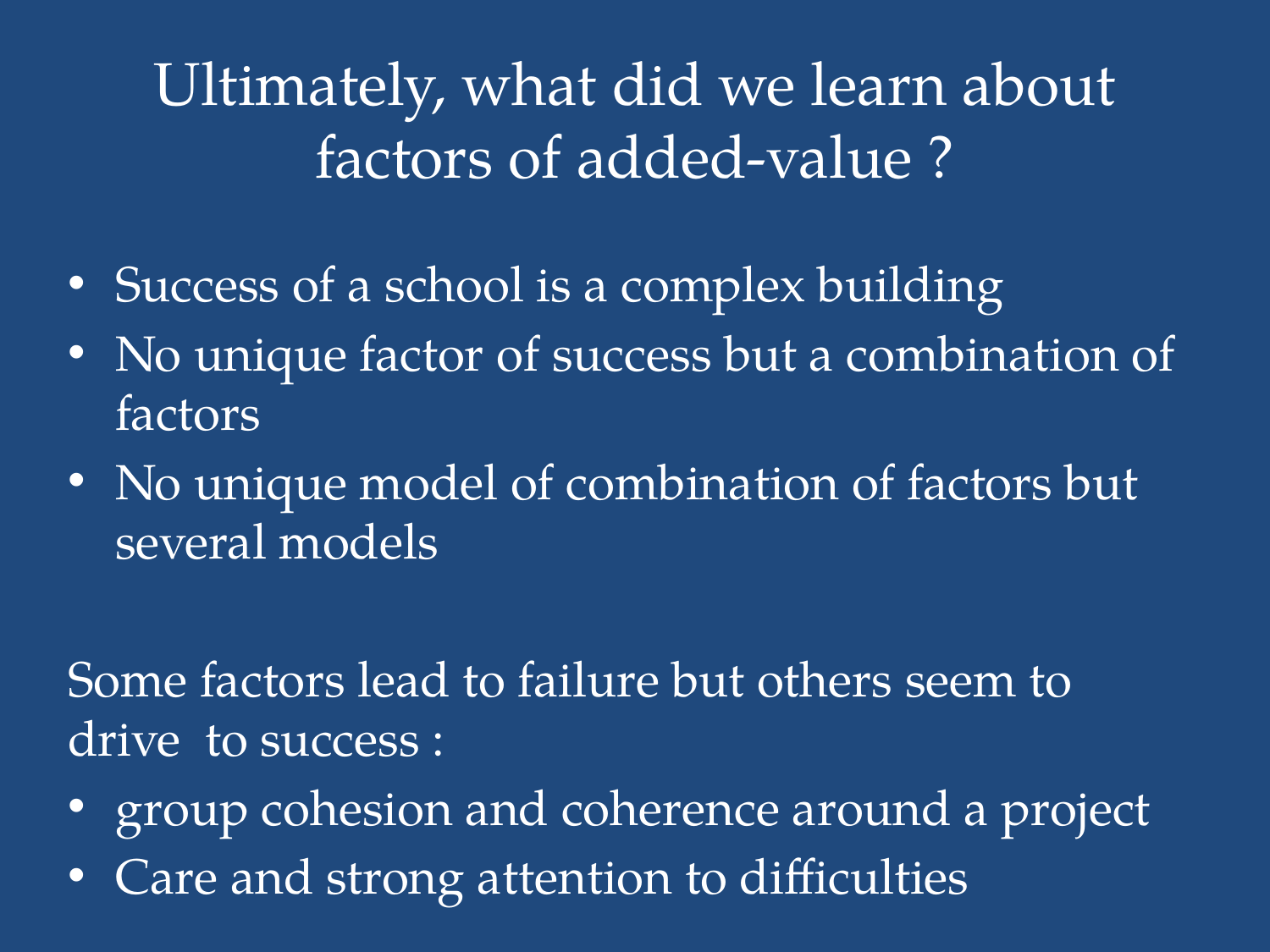

# Ultimately, what did we learn about factors of added-value ?
Success of a school is a complex building
No unique factor of success but a combination of factors
No unique model of combination of factors but several models

Some factors lead to failure but others seem to drive  to success :
group cohesion and coherence around a project
Care and strong attention to difficulties